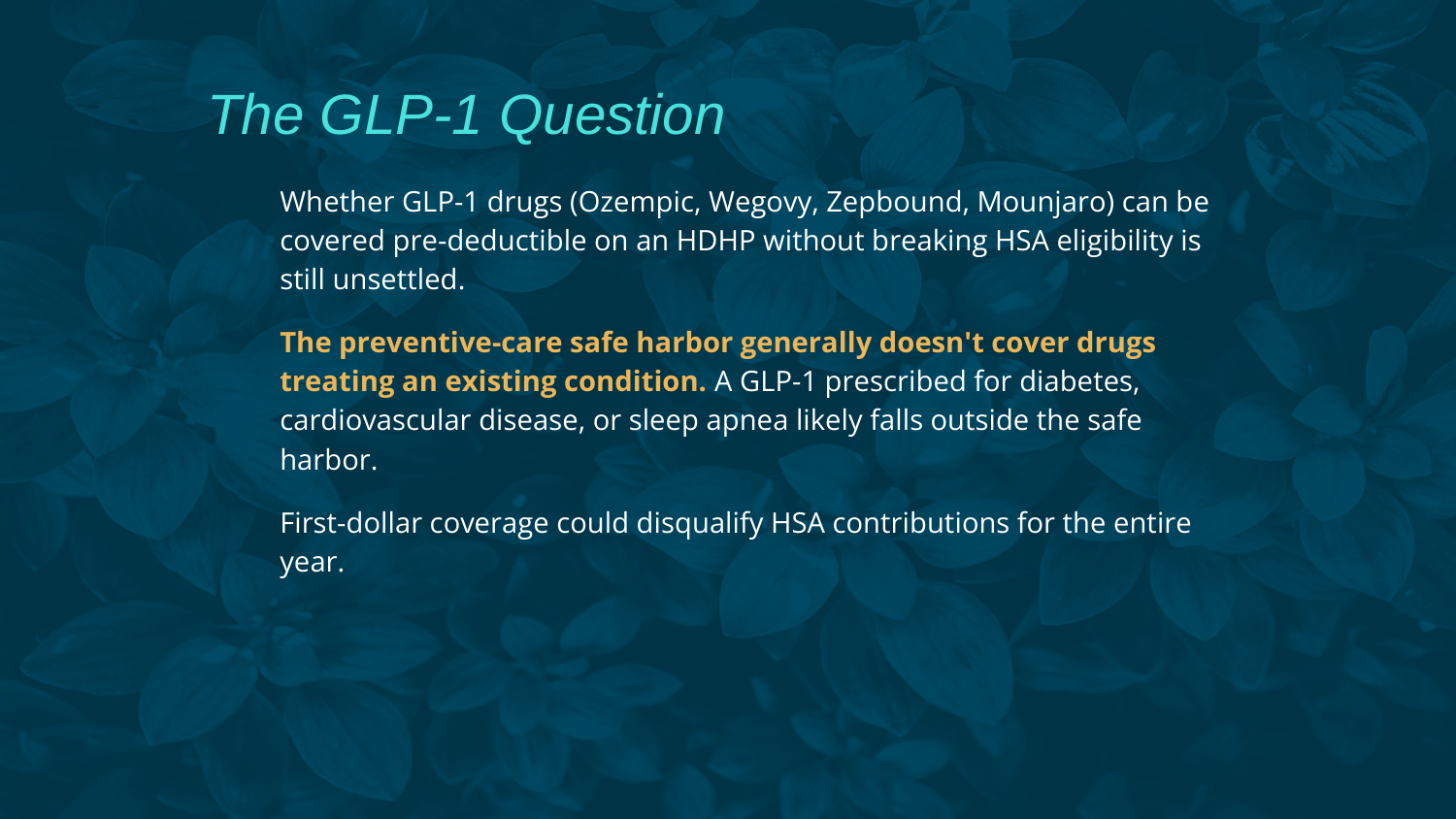

# The GLP-1 Question

Whether GLP-1 drugs (Ozempic, Wegovy, Zepbound, Mounjaro) can be covered pre-deductible on an HDHP without breaking HSA eligibility is still unsettled.
The preventive-care safe harbor generally doesn't cover drugs treating an existing condition. A GLP-1 prescribed for diabetes, cardiovascular disease, or sleep apnea likely falls outside the safe harbor.
First-dollar coverage could disqualify HSA contributions for the entire year.